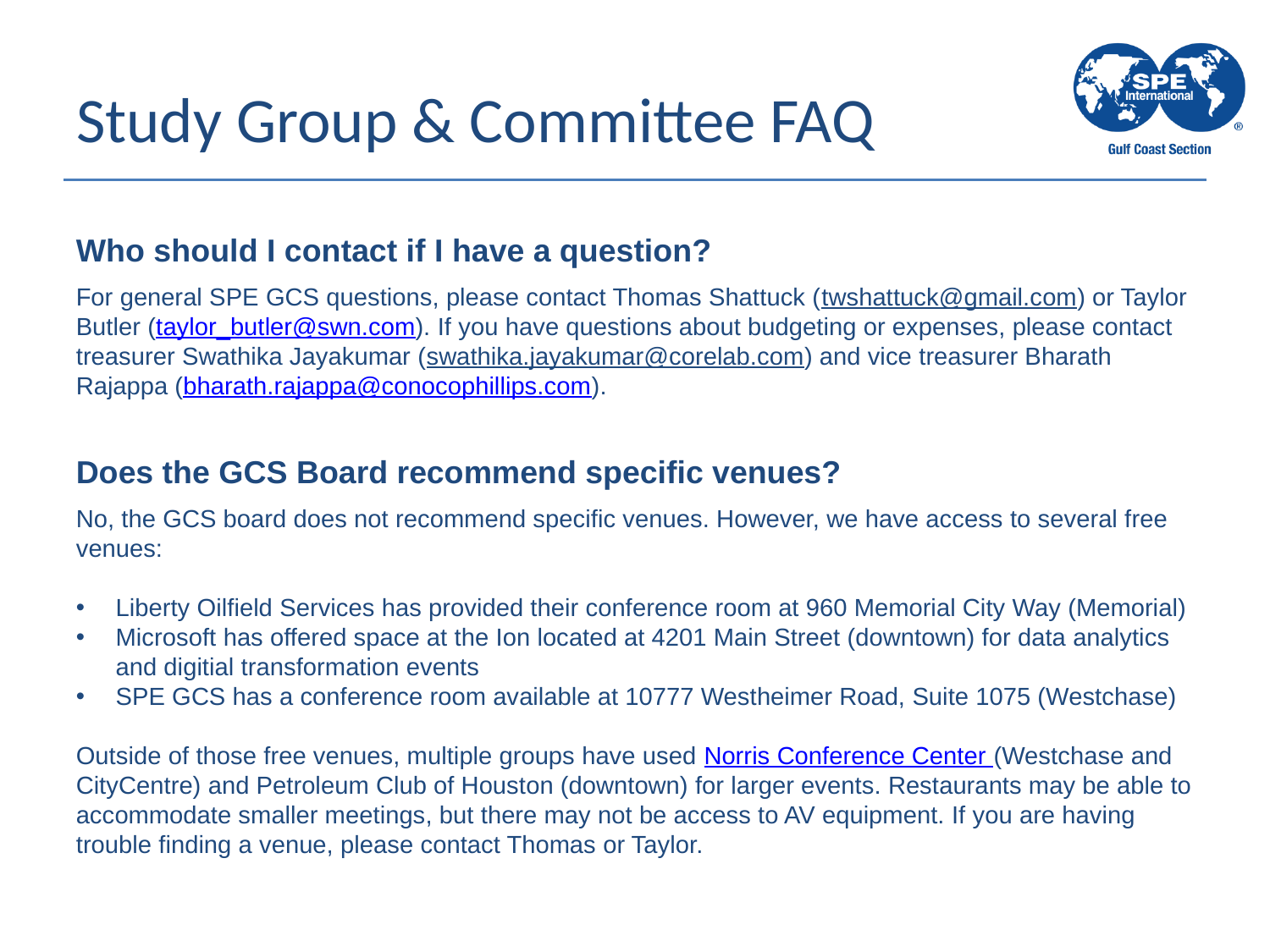

# Study Group & Committee FAQ
Who should I contact if I have a question?
For general SPE GCS questions, please contact Thomas Shattuck (twshattuck@gmail.com) or Taylor Butler (taylor_butler@swn.com). If you have questions about budgeting or expenses, please contact treasurer Swathika Jayakumar (swathika.jayakumar@corelab.com) and vice treasurer Bharath Rajappa (bharath.rajappa@conocophillips.com).
Does the GCS Board recommend specific venues?
No, the GCS board does not recommend specific venues. However, we have access to several free venues:

Liberty Oilfield Services has provided their conference room at 960 Memorial City Way (Memorial)
Microsoft has offered space at the Ion located at 4201 Main Street (downtown) for data analytics and digitial transformation events
SPE GCS has a conference room available at 10777 Westheimer Road, Suite 1075 (Westchase)

Outside of those free venues, multiple groups have used Norris Conference Center (Westchase and CityCentre) and Petroleum Club of Houston (downtown) for larger events. Restaurants may be able to accommodate smaller meetings, but there may not be access to AV equipment. If you are having trouble finding a venue, please contact Thomas or Taylor.